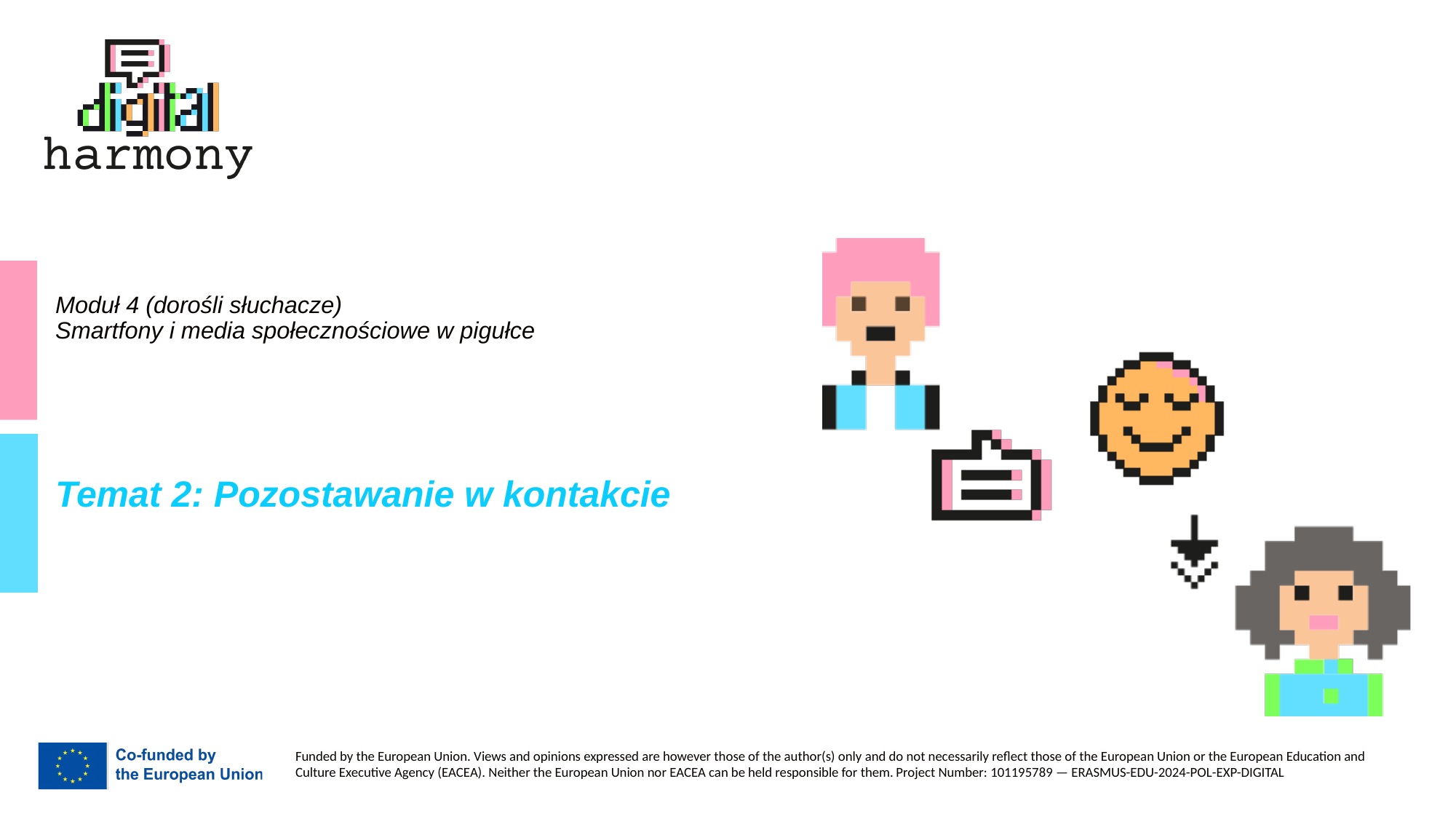

# Moduł 4 (dorośli słuchacze) Smartfony i media społecznościowe w pigułce
Temat 2: Pozostawanie w kontakcie